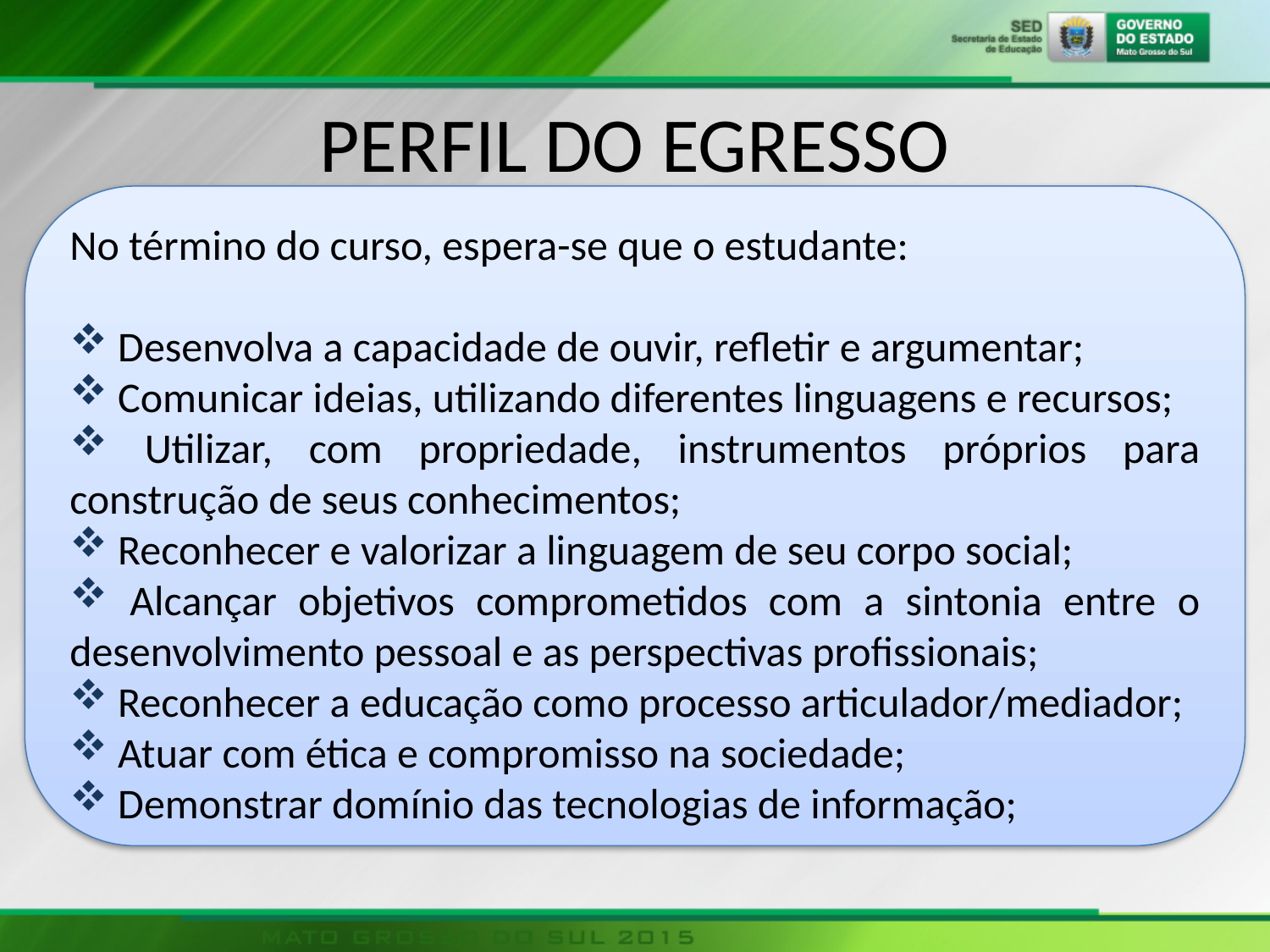

# PERFIL DO EGRESSO

No término do curso, espera-se que o estudante:

 Desenvolva a capacidade de ouvir, refletir e argumentar;
 Comunicar ideias, utilizando diferentes linguagens e recursos;
 Utilizar, com propriedade, instrumentos próprios para construção de seus conhecimentos;
 Reconhecer e valorizar a linguagem de seu corpo social;
 Alcançar objetivos comprometidos com a sintonia entre o desenvolvimento pessoal e as perspectivas profissionais;
 Reconhecer a educação como processo articulador/mediador;
 Atuar com ética e compromisso na sociedade;
 Demonstrar domínio das tecnologias de informação;